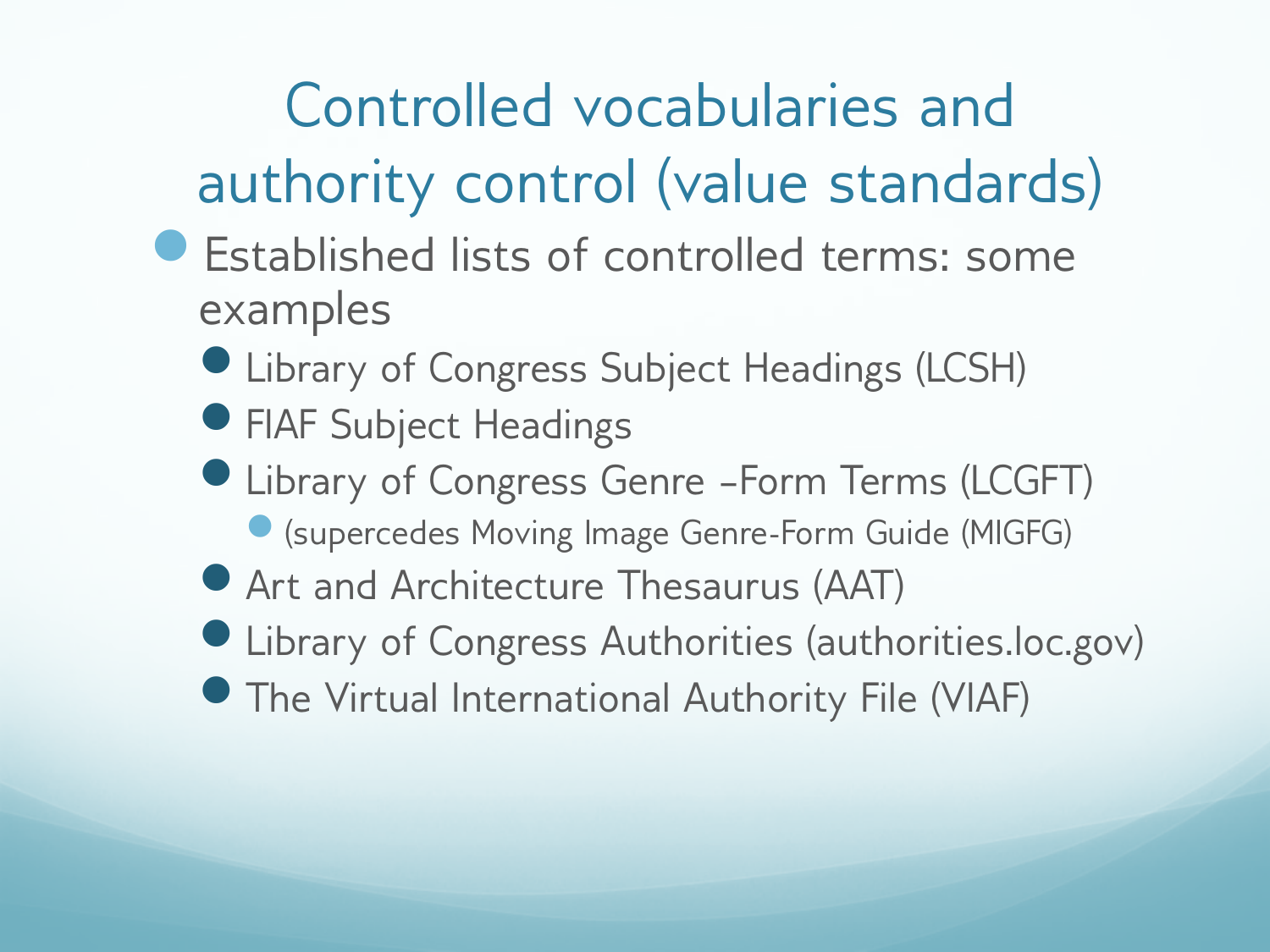

# Controlled vocabularies and authority control (value standards)
Established lists of controlled terms: some examples
Library of Congress Subject Headings (LCSH)
FIAF Subject Headings
Library of Congress Genre –Form Terms (LCGFT)
(supercedes Moving Image Genre-Form Guide (MIGFG)
Art and Architecture Thesaurus (AAT)
Library of Congress Authorities (authorities.loc.gov)
The Virtual International Authority File (VIAF)